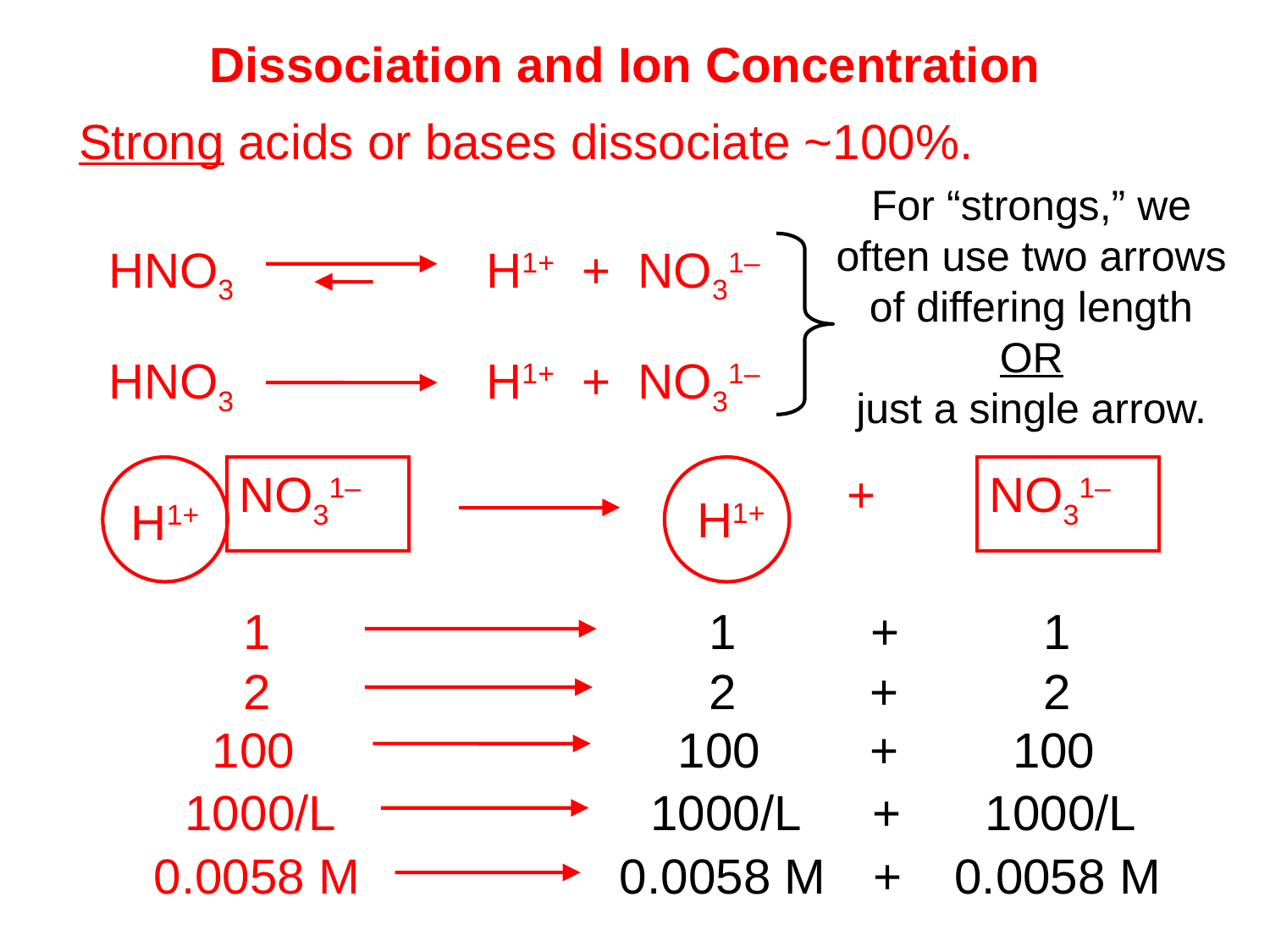

Dissociation and Ion Concentration
Strong acids or bases dissociate ~100%.
For “strongs,” we
often use two arrows
of differing length
OR
just a single arrow.

HNO3  	         H1+  +  NO31–

HNO3  	         H1+  +  NO31–

NO31–

 +
NO31–
H1+
H1+

1

1
+
1
2

2
+
2
100

100
+
100
1000/L

1000/L
+
1000/L
0.0058 M

0.0058 M
+
0.0058 M